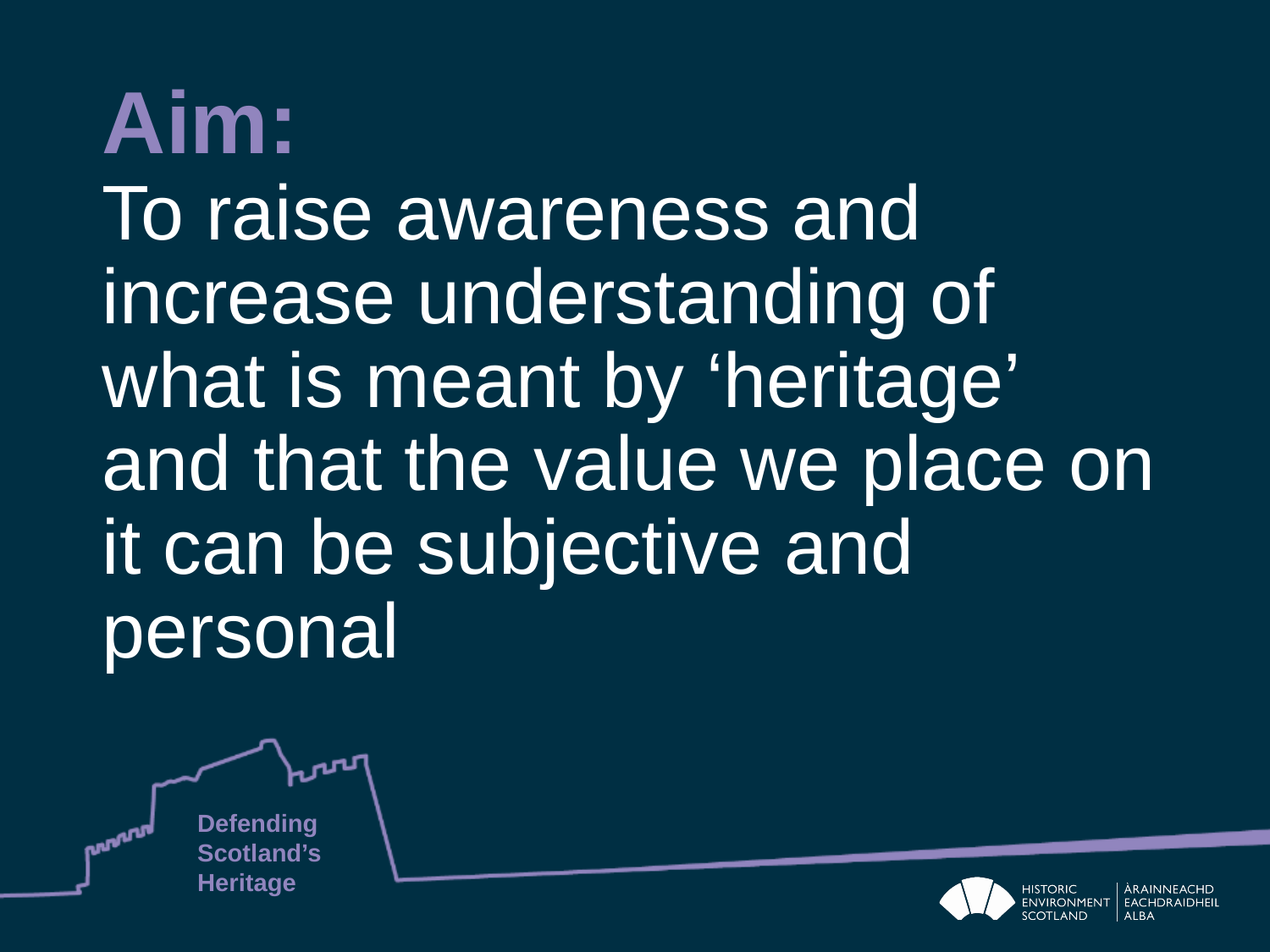

# Aim: To raise awareness and increase understanding of what is meant by ‘heritage’ and that the value we place on it can be subjective and personal